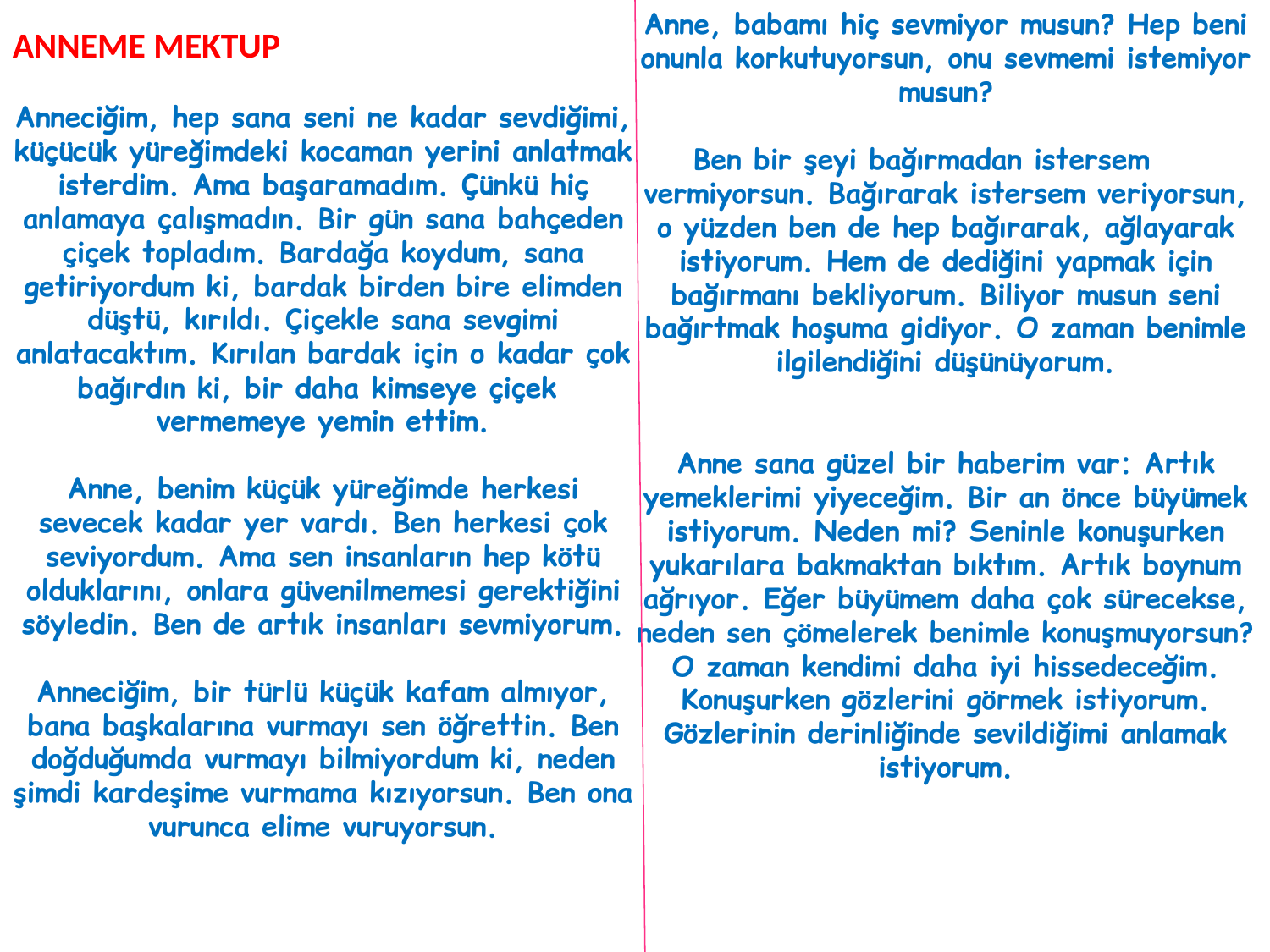

ANNEME MEKTUP

Anneciğim, hep sana seni ne kadar sevdiğimi, küçücük yüreğimdeki kocaman yerini anlatmak isterdim. Ama başaramadım. Çünkü hiç anlamaya çalışmadın. Bir gün sana bahçeden çiçek topladım. Bardağa koydum, sana getiriyordum ki, bardak birden bire elimden düştü, kırıldı. Çiçekle sana sevgimi anlatacaktım. Kırılan bardak için o kadar çok bağırdın ki, bir daha kimseye çiçek
vermemeye yemin ettim.

Anne, benim küçük yüreğimde herkesi sevecek kadar yer vardı. Ben herkesi çok seviyordum. Ama sen insanların hep kötü olduklarını, onlara güvenilmemesi gerektiğini söyledin. Ben de artık insanları sevmiyorum.

Anneciğim, bir türlü küçük kafam almıyor, bana başkalarına vurmayı sen öğrettin. Ben doğduğumda vurmayı bilmiyordum ki, neden şimdi kardeşime vurmama kızıyorsun. Ben ona vurunca elime vuruyorsun.

Anne, babamı hiç sevmiyor musun? Hep beni onunla korkutuyorsun, onu sevmemi istemiyor
musun?

Ben bir şeyi bağırmadan istersem     vermiyorsun. Bağırarak istersem veriyorsun, o yüzden ben de hep bağırarak, ağlayarak istiyorum. Hem de dediğini yapmak için bağırmanı bekliyorum. Biliyor musun seni bağırtmak hoşuma gidiyor. O zaman benimle ilgilendiğini düşünüyorum.

Anne sana güzel bir haberim var: Artık yemeklerimi yiyeceğim. Bir an önce büyümek istiyorum. Neden mi? Seninle konuşurken yukarılara bakmaktan bıktım. Artık boynum ağrıyor. Eğer büyümem daha çok sürecekse, neden sen çömelerek benimle konuşmuyorsun? O zaman kendimi daha iyi hissedeceğim. Konuşurken gözlerini görmek istiyorum. Gözlerinin derinliğinde sevildiğimi anlamak istiyorum.